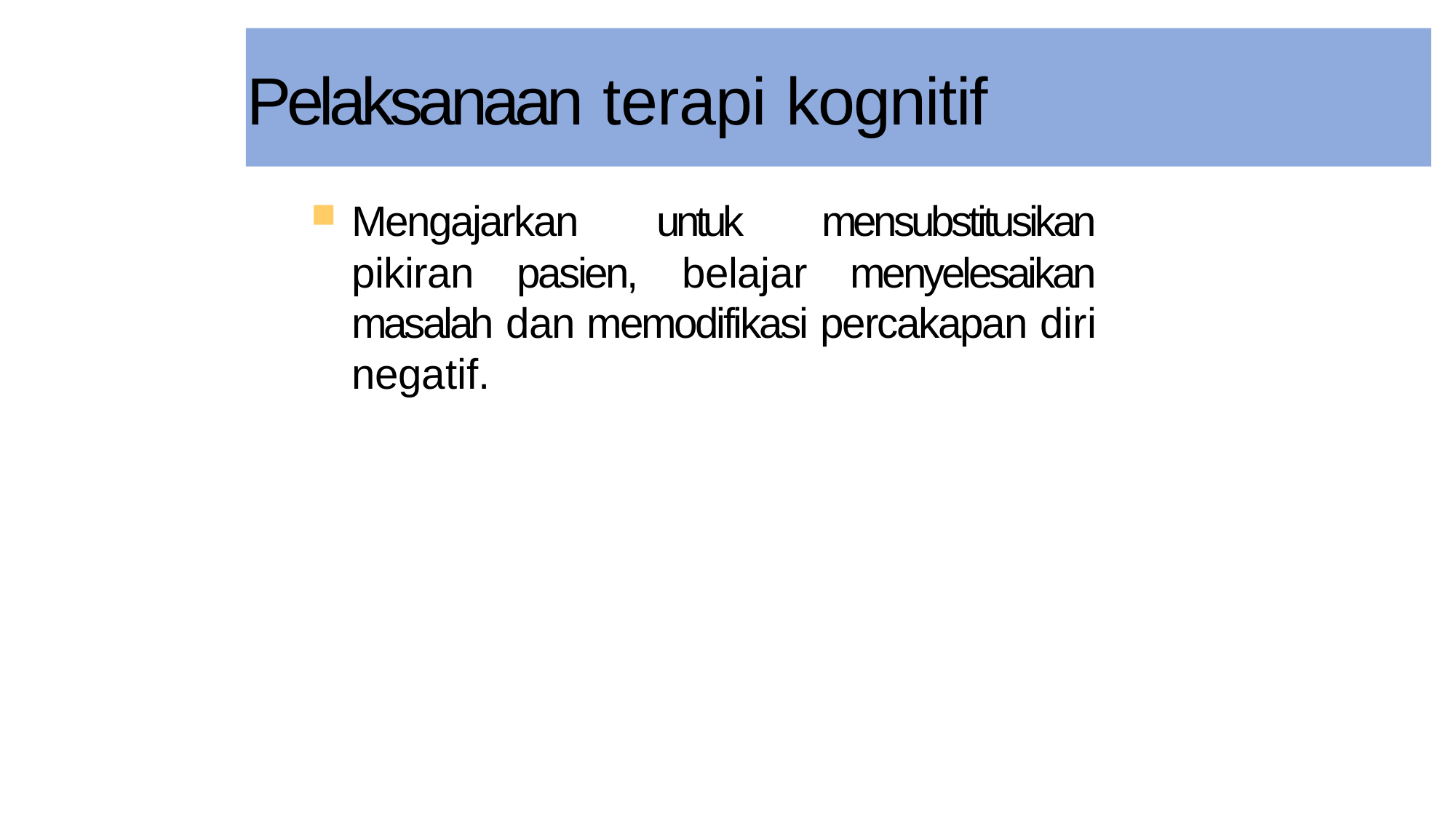

# Pelaksanaan terapi kognitif
Mengajarkan untuk mensubstitusikan pikiran pasien, belajar menyelesaikan masalah dan memodifikasi percakapan diri negatif.